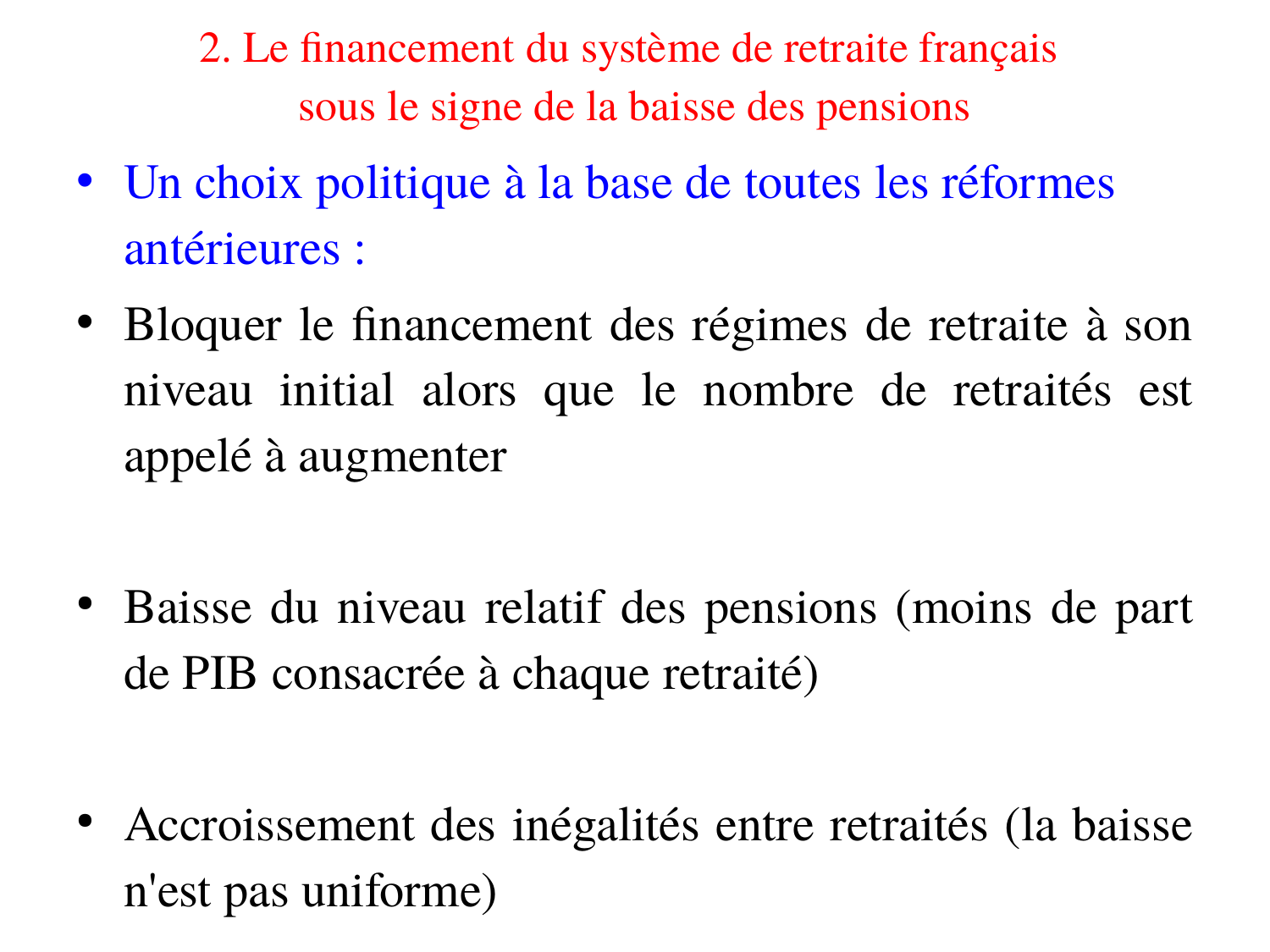

# 2. Le financement du système de retraite français sous le signe de la baisse des pensions
Un choix politique à la base de toutes les réformes antérieures :
Bloquer le financement des régimes de retraite à son niveau initial alors que le nombre de retraités est appelé à augmenter

Baisse du niveau relatif des pensions (moins de part de PIB consacrée à chaque retraité)

Accroissement des inégalités entre retraités (la baisse n'est pas uniforme)